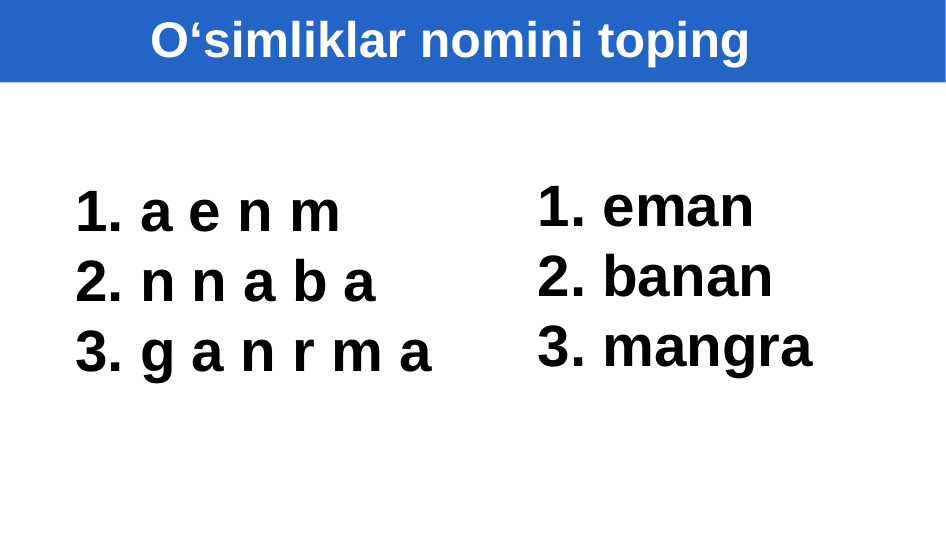

O‘simliklar nomini toping
1. eman
2. banan
3. mangra
1. a e n m
2. n n a b a
3. g a n r m a